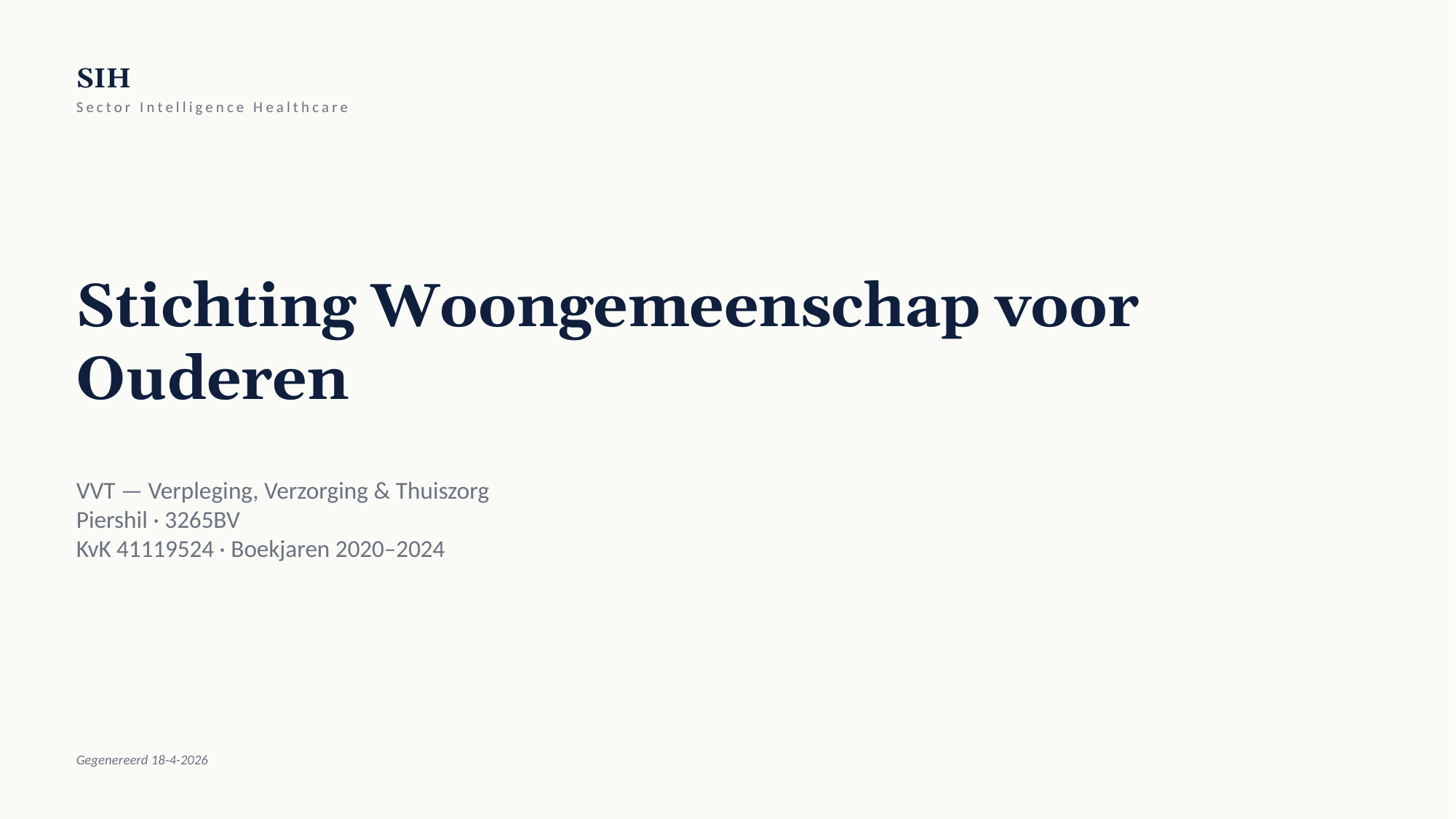

SIH
Sector Intelligence Healthcare
Stichting Woongemeenschap voor Ouderen
VVT — Verpleging, Verzorging & Thuiszorg
Piershil · 3265BV
KvK 41119524 · Boekjaren 2020–2024
Gegenereerd 18-4-2026